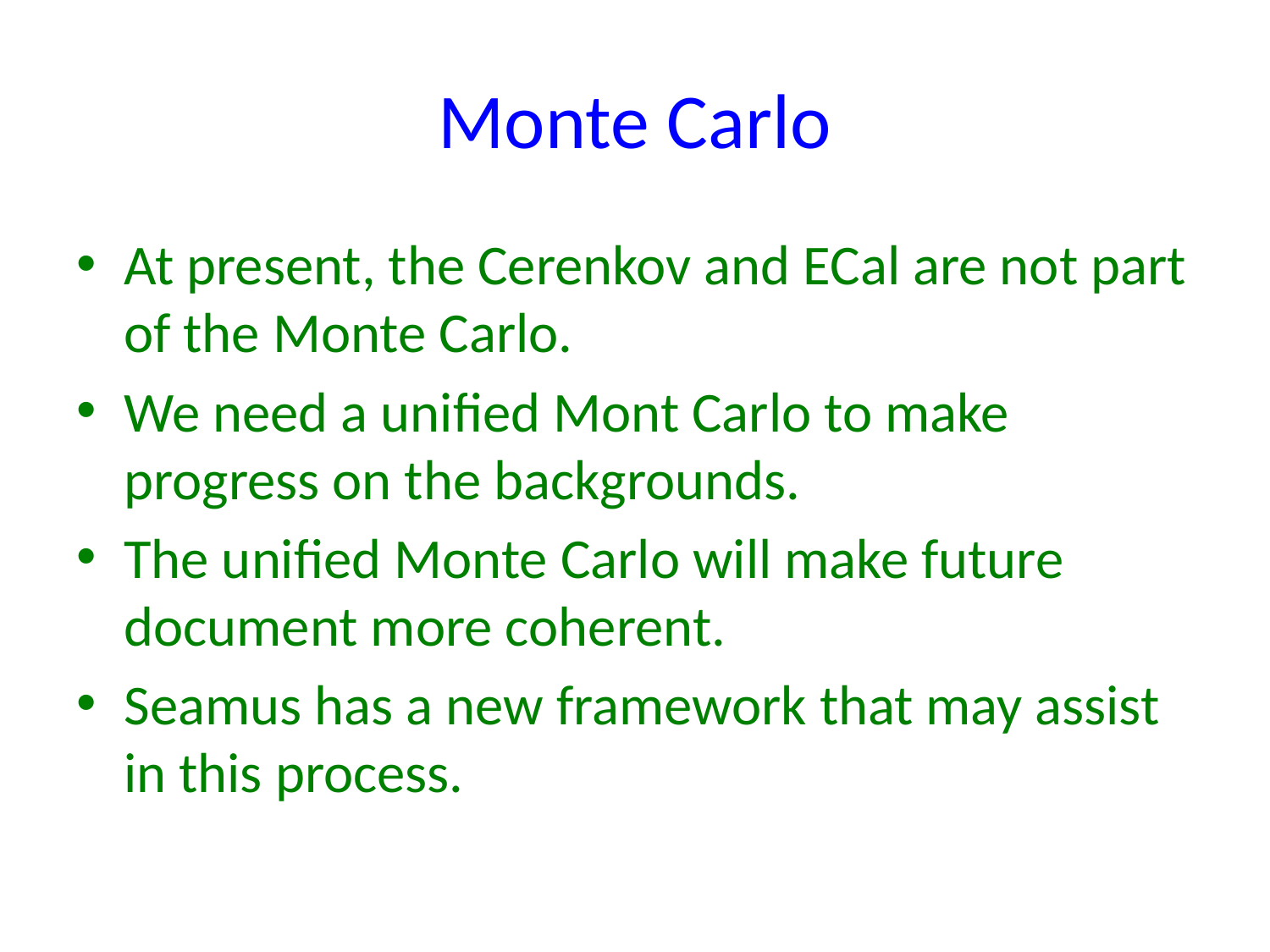

# Monte Carlo
At present, the Cerenkov and ECal are not part of the Monte Carlo.
We need a unified Mont Carlo to make progress on the backgrounds.
The unified Monte Carlo will make future document more coherent.
Seamus has a new framework that may assist in this process.